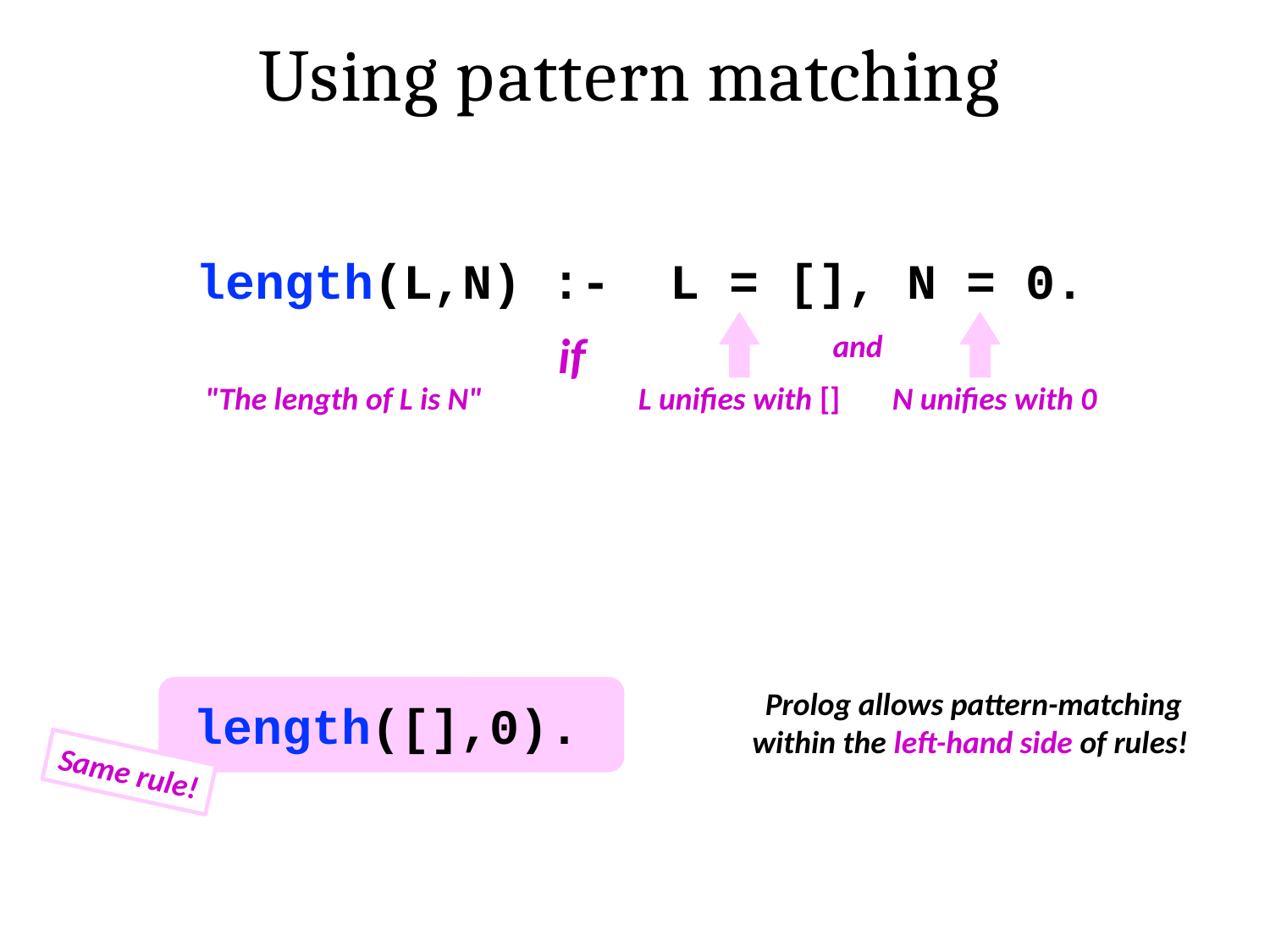

Using pattern matching
length(L,N) :-  L = [], N = 0.

if
and
"The length of L is N"
L unifies with []
N unifies with 0

Prolog allows pattern-matching within the left-hand side of rules!
length([],0).
Same rule!